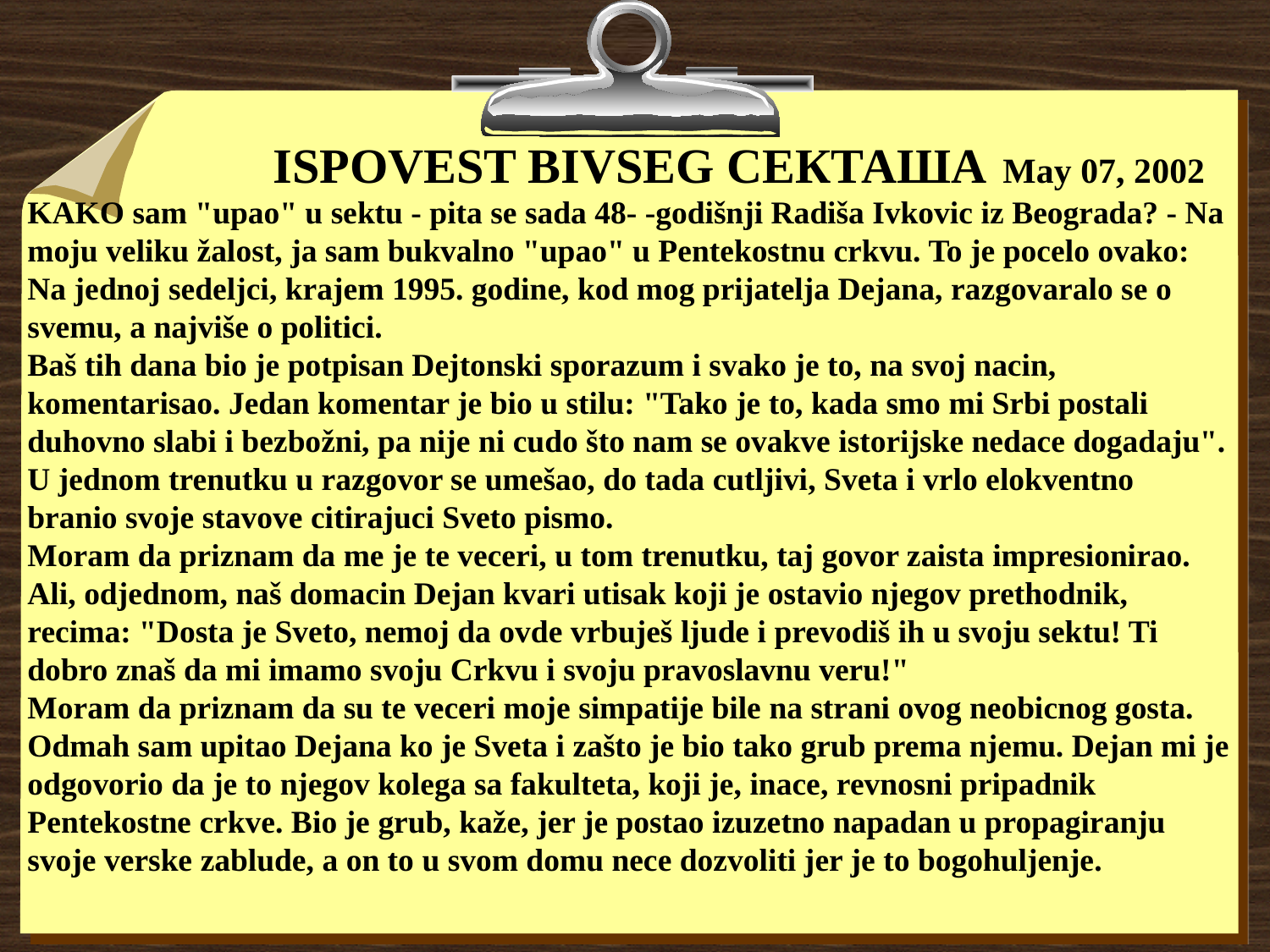

ISPOVEST BIVSEG СEКТАША  May 07, 2002
KAKO sam "upao" u sektu - pita se sada 48- -godišnji Radiša Ivkovic iz Beograda? - Na moju veliku žalost, ja sam bukvalno "upao" u Pentekostnu crkvu. To je pocelo ovako: Na jednoj sedeljci, krajem 1995. godine, kod mog prijatelja Dejana, razgovaralo se o svemu, a najviše o politici.
Baš tih dana bio je potpisan Dejtonski sporazum i svako je to, na svoj nacin, komentarisao. Jedan komentar je bio u stilu: "Tako je to, kada smo mi Srbi postali duhovno slabi i bezbožni, pa nije ni cudo što nam se ovakve istorijske nedace dogadaju". U jednom trenutku u razgovor se umešao, do tada cutljivi, Sveta i vrlo elokventno branio svoje stavove citirajuci Sveto pismo.
Moram da priznam da me je te veceri, u tom trenutku, taj govor zaista impresionirao. Ali, odjednom, naš domacin Dejan kvari utisak koji je ostavio njegov prethodnik, recima: "Dosta je Sveto, nemoj da ovde vrbuješ ljude i prevodiš ih u svoju sektu! Ti dobro znaš da mi imamo svoju Crkvu i svoju pravoslavnu veru!"
Moram da priznam da su te veceri moje simpatije bile na strani ovog neobicnog gosta. Odmah sam upitao Dejana ko je Sveta i zašto je bio tako grub prema njemu. Dejan mi je odgovorio da je to njegov kolega sa fakulteta, koji je, inace, revnosni pripadnik Pentekostne crkve. Bio je grub, kaže, jer je postao izuzetno napadan u propagiranju svoje verske zablude, a on to u svom domu nece dozvoliti jer je to bogohuljenje.